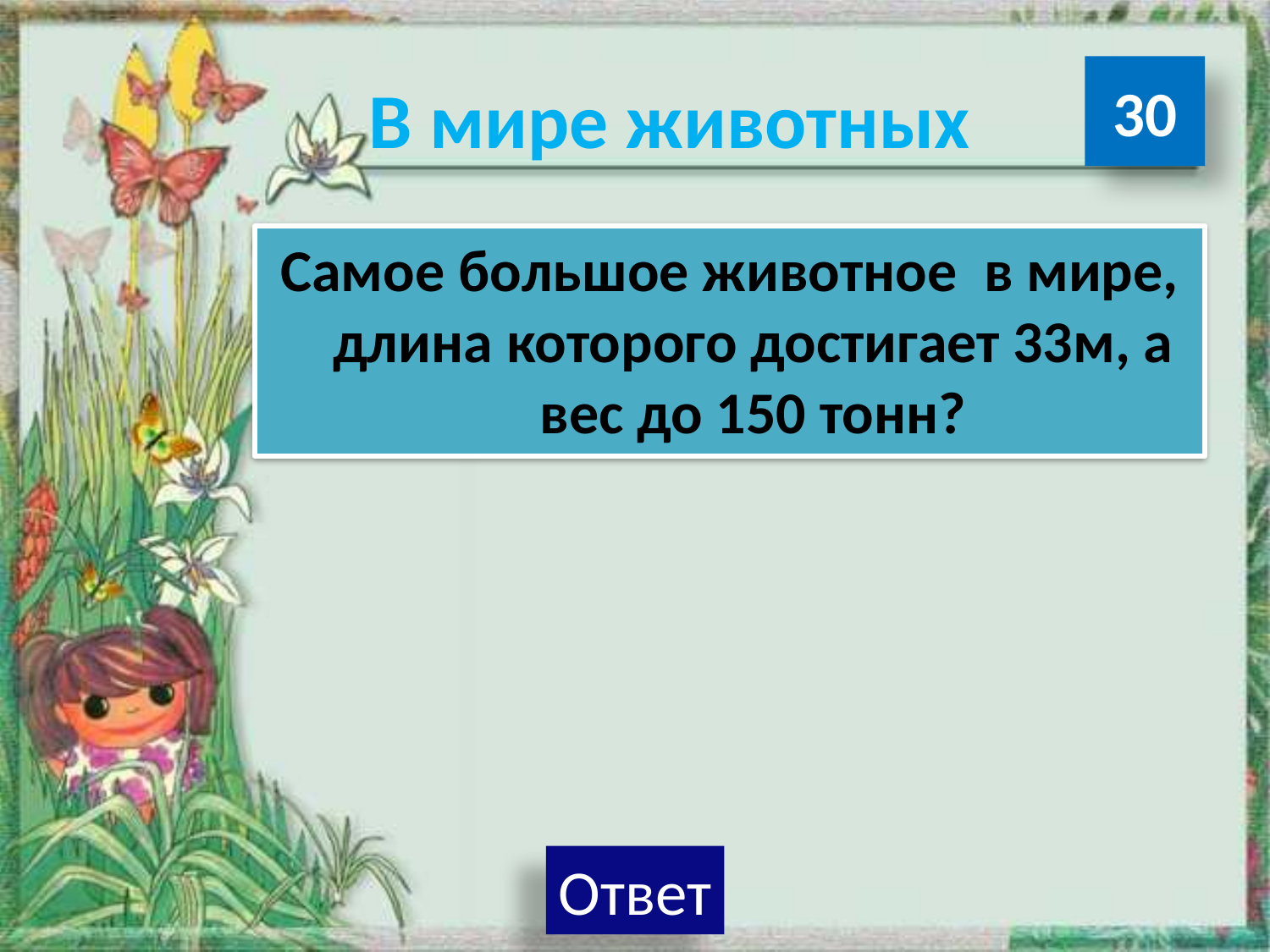

# В мире животных
30

Самое большое животное  в мире, длина которого достигает 33м, а вес до 150 тонн?